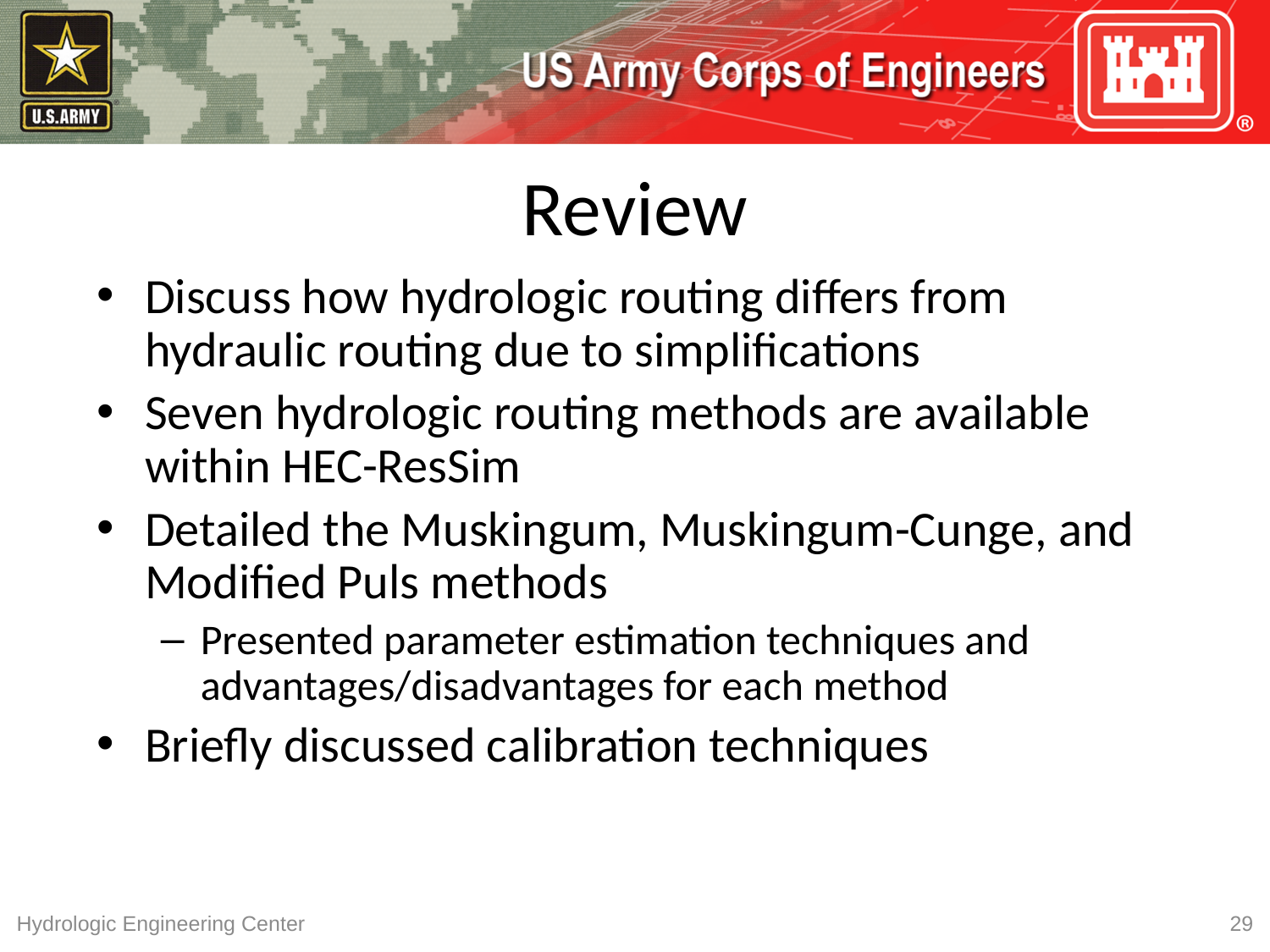

# Review
Discuss how hydrologic routing differs from hydraulic routing due to simplifications
Seven hydrologic routing methods are available within HEC-ResSim
Detailed the Muskingum, Muskingum-Cunge, and Modified Puls methods
Presented parameter estimation techniques and advantages/disadvantages for each method
Briefly discussed calibration techniques
Hydrologic Engineering Center
29